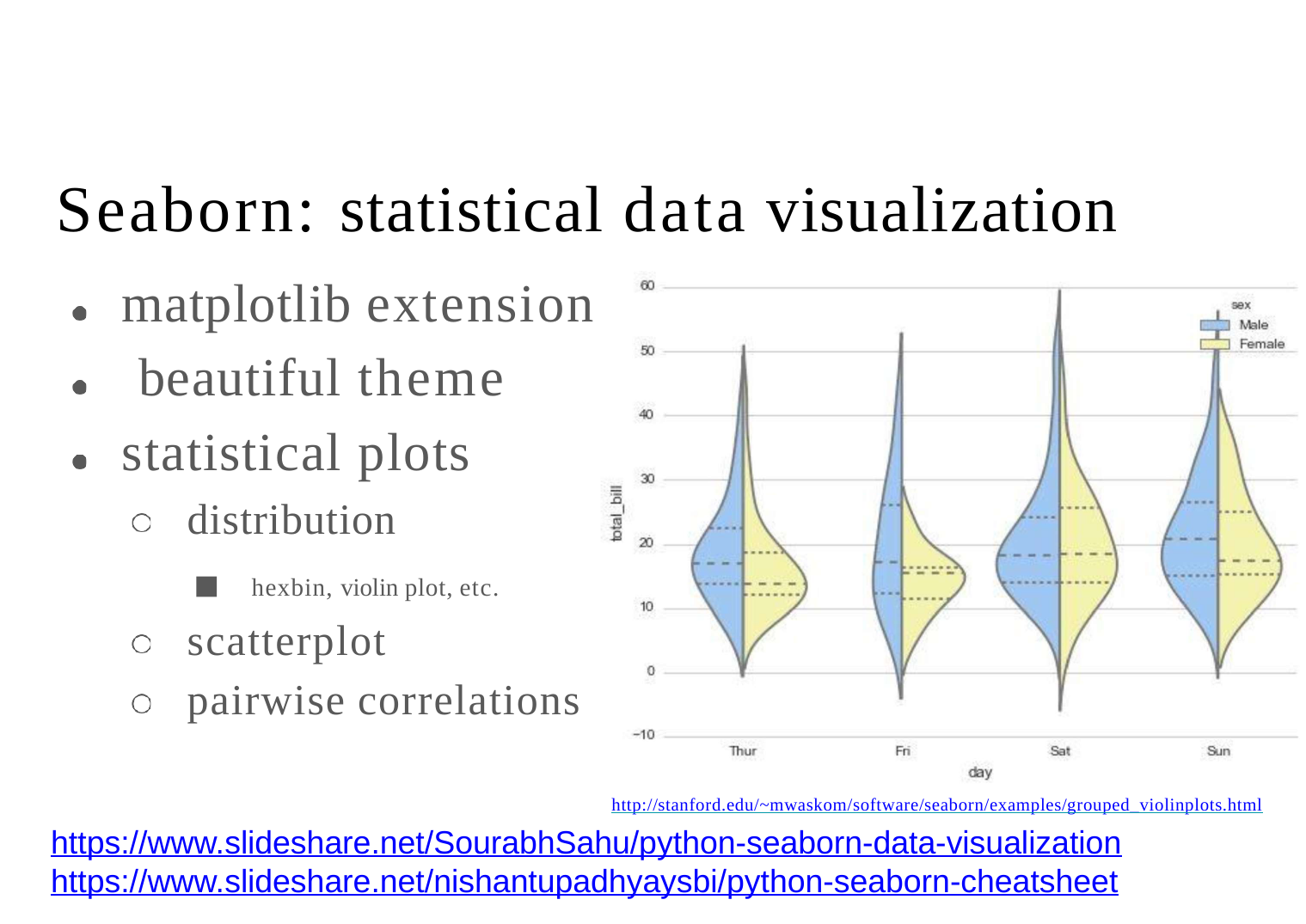

# Seaborn: statistical data visualization
matplotlib extension  beautiful theme  statistical plots
distribution
hexbin, violin plot, etc.
scatterplot
pairwise correlations

http://stanford.edu/~mwaskom/software/seaborn/examples/grouped_violinplots.html
https://www.slideshare.net/SourabhSahu/python-seaborn-data-visualization
https://www.slideshare.net/nishantupadhyaysbi/python-seaborn-cheatsheet